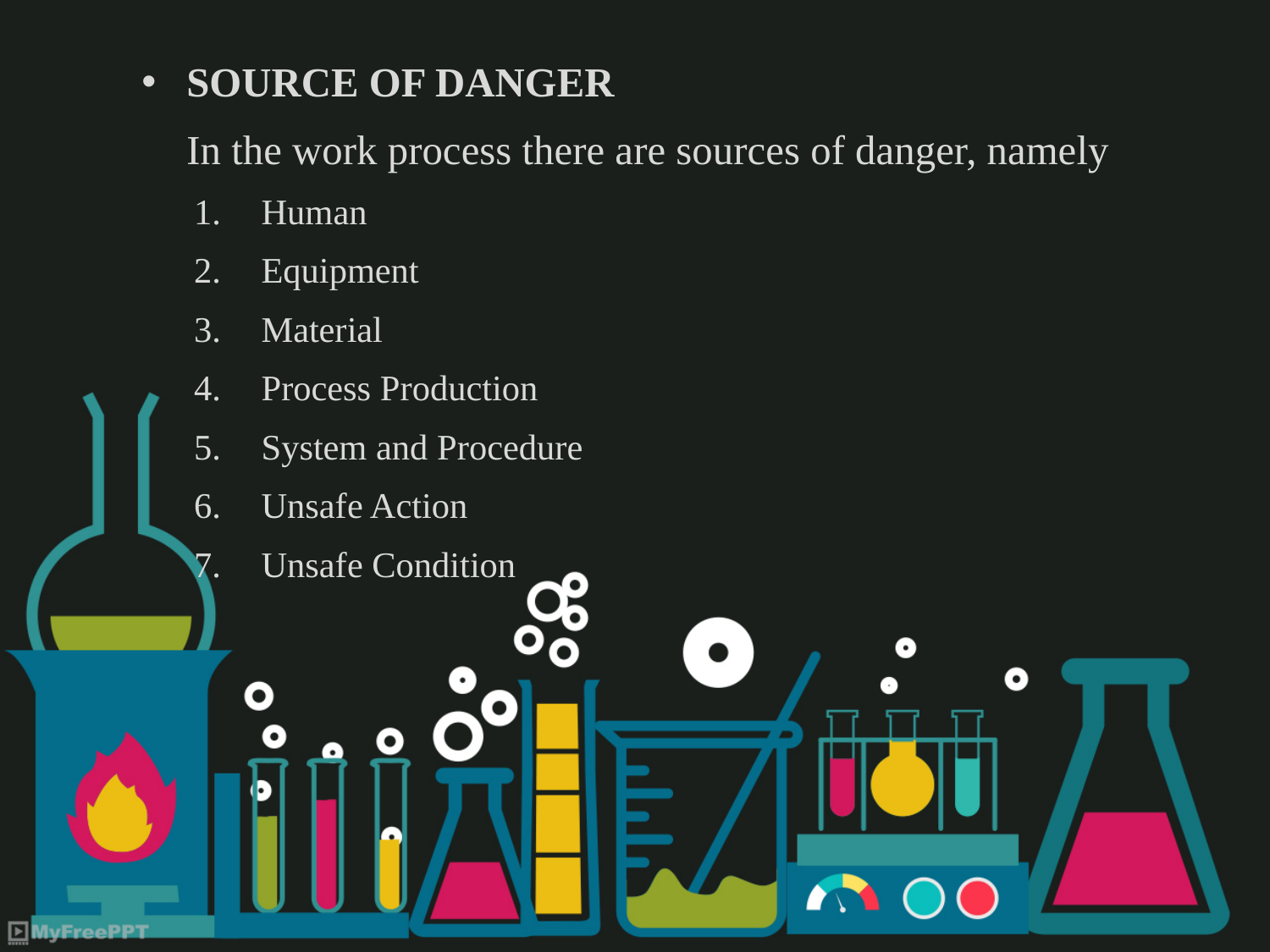

SOURCE OF DANGER
		In the work process there are sources of danger, namely
Human
Equipment
Material
Process Production
System and Procedure
Unsafe Action
Unsafe Condition